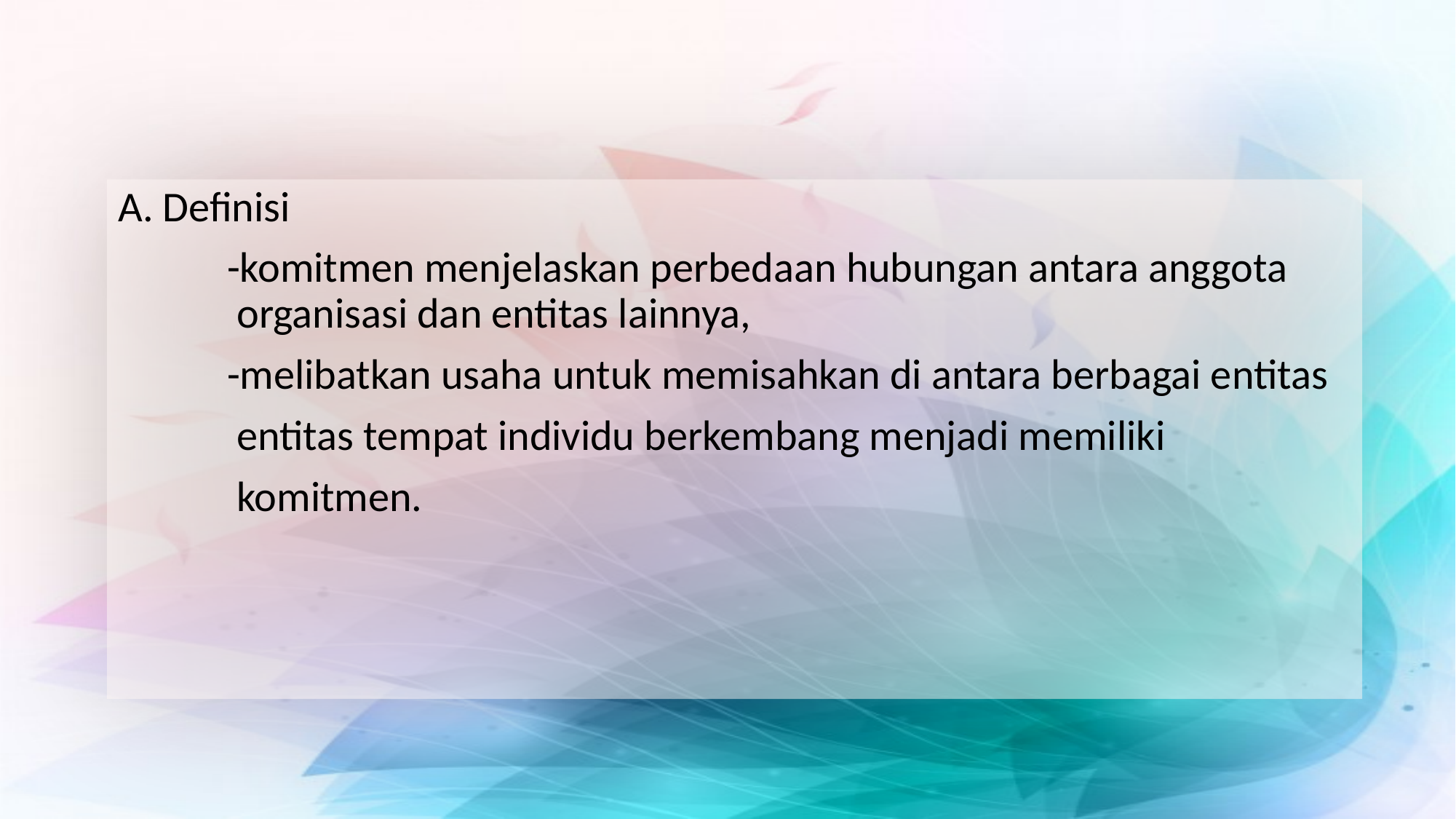

A. Definisi
	-komitmen menjelaskan perbedaan hubungan antara anggota 	 	 organisasi dan entitas lainnya,
	-melibatkan usaha untuk memisahkan di antara berbagai entitas
	 entitas tempat individu berkembang menjadi memiliki
	 komitmen.